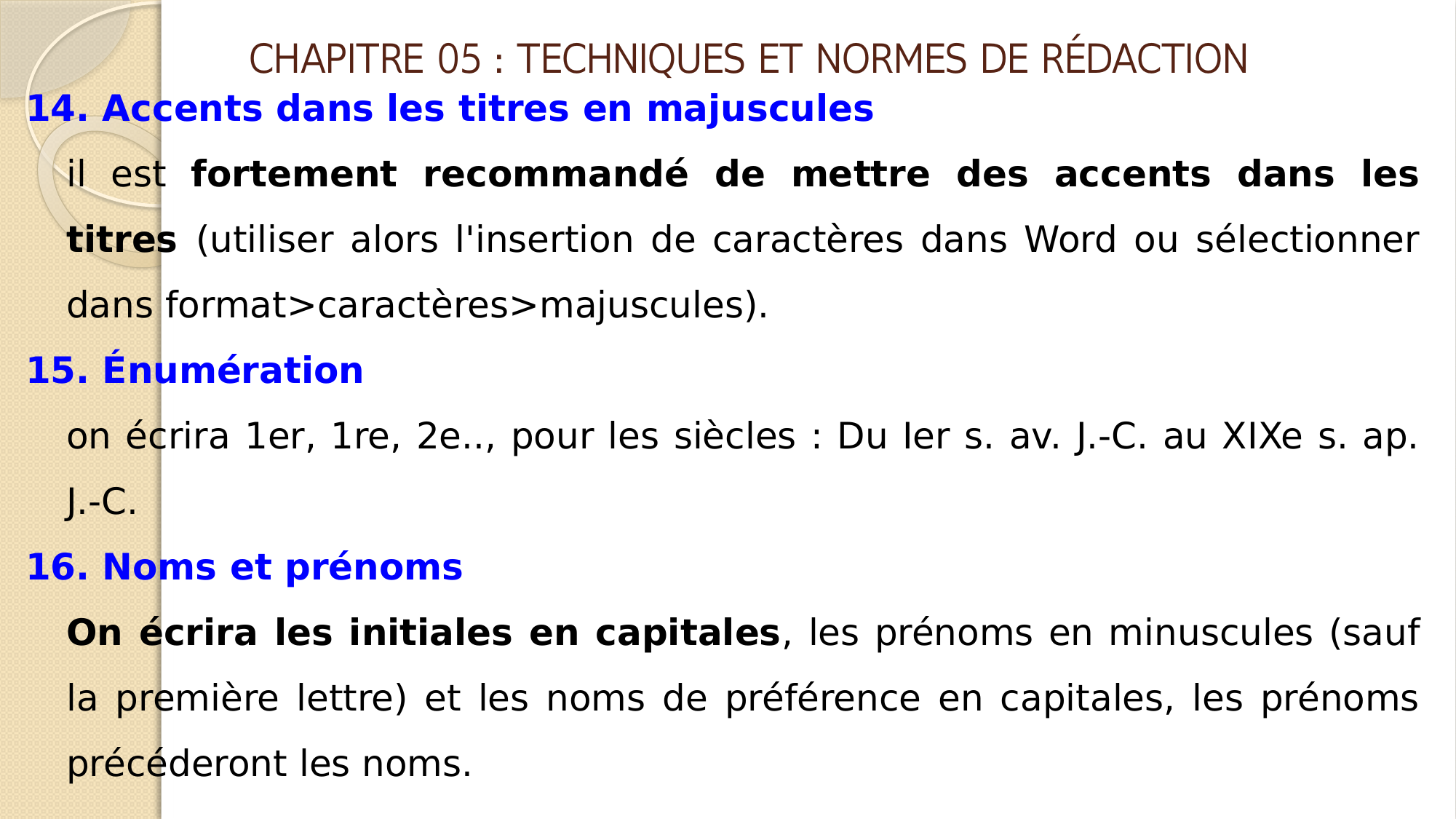

CHAPITRE 05 : TECHNIQUES ET NORMES DE RÉDACTION

14. Accents dans les titres en majuscules
	il est fortement recommandé de mettre des accents dans les titres (utiliser alors l'insertion de caractères dans Word ou sélectionner dans format>caractères>majuscules).
15. Énumération
	on écrira 1er, 1re, 2e.., pour les siècles : Du Ier s. av. J.-C. au XIXe s. ap. J.-C.
16. Noms et prénoms
	On écrira les initiales en capitales, les prénoms en minuscules (sauf la première lettre) et les noms de préférence en capitales, les prénoms précéderont les noms.